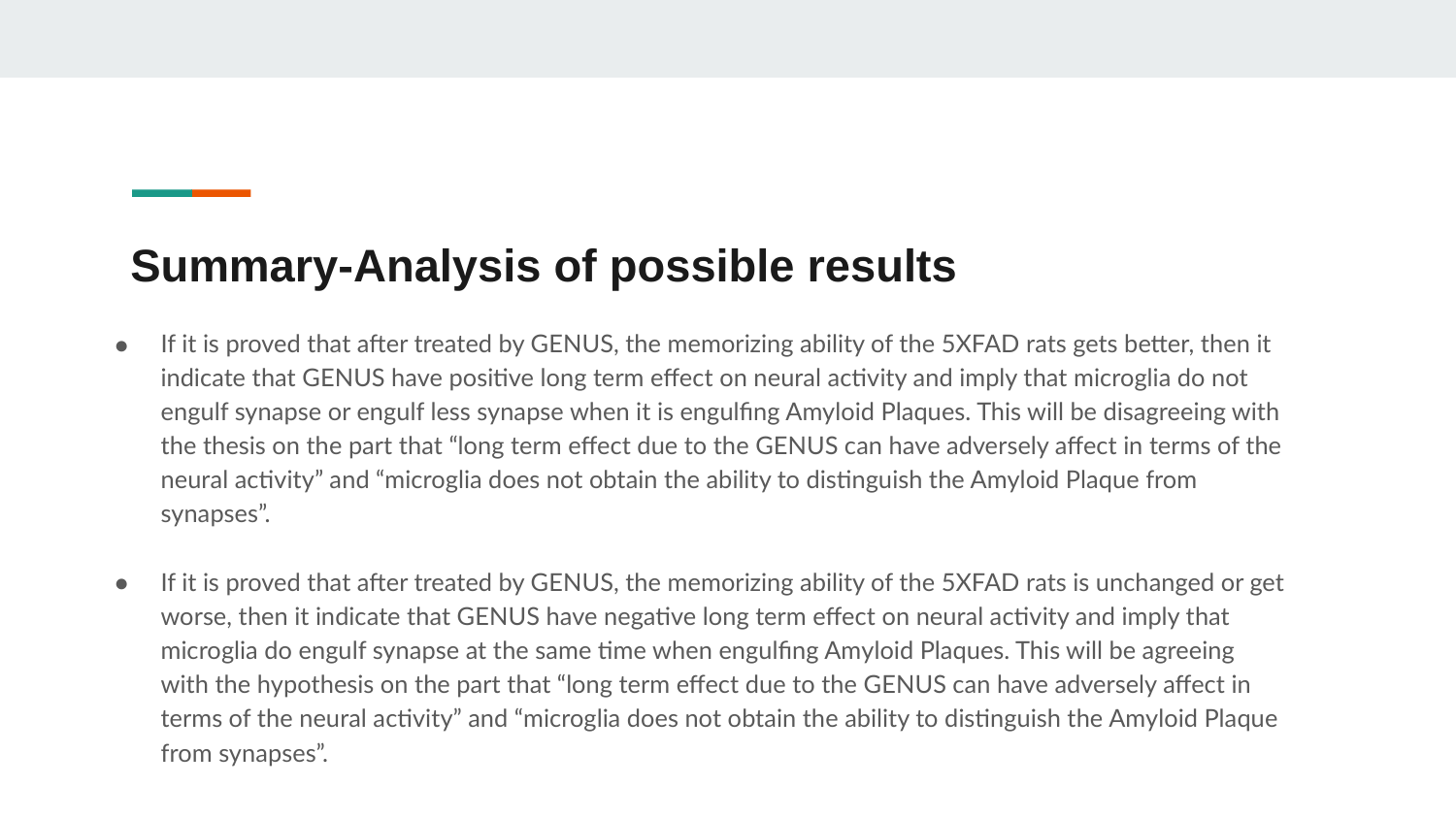

# Summary-Analysis of possible results
If it is proved that after treated by GENUS, the memorizing ability of the 5XFAD rats gets better, then it indicate that GENUS have positive long term effect on neural activity and imply that microglia do not engulf synapse or engulf less synapse when it is engulfing Amyloid Plaques. This will be disagreeing with the thesis on the part that “long term effect due to the GENUS can have adversely affect in terms of the neural activity” and “microglia does not obtain the ability to distinguish the Amyloid Plaque from synapses”.

If it is proved that after treated by GENUS, the memorizing ability of the 5XFAD rats is unchanged or get worse, then it indicate that GENUS have negative long term effect on neural activity and imply that microglia do engulf synapse at the same time when engulfing Amyloid Plaques. This will be agreeing with the hypothesis on the part that “long term effect due to the GENUS can have adversely affect in terms of the neural activity” and “microglia does not obtain the ability to distinguish the Amyloid Plaque from synapses”.